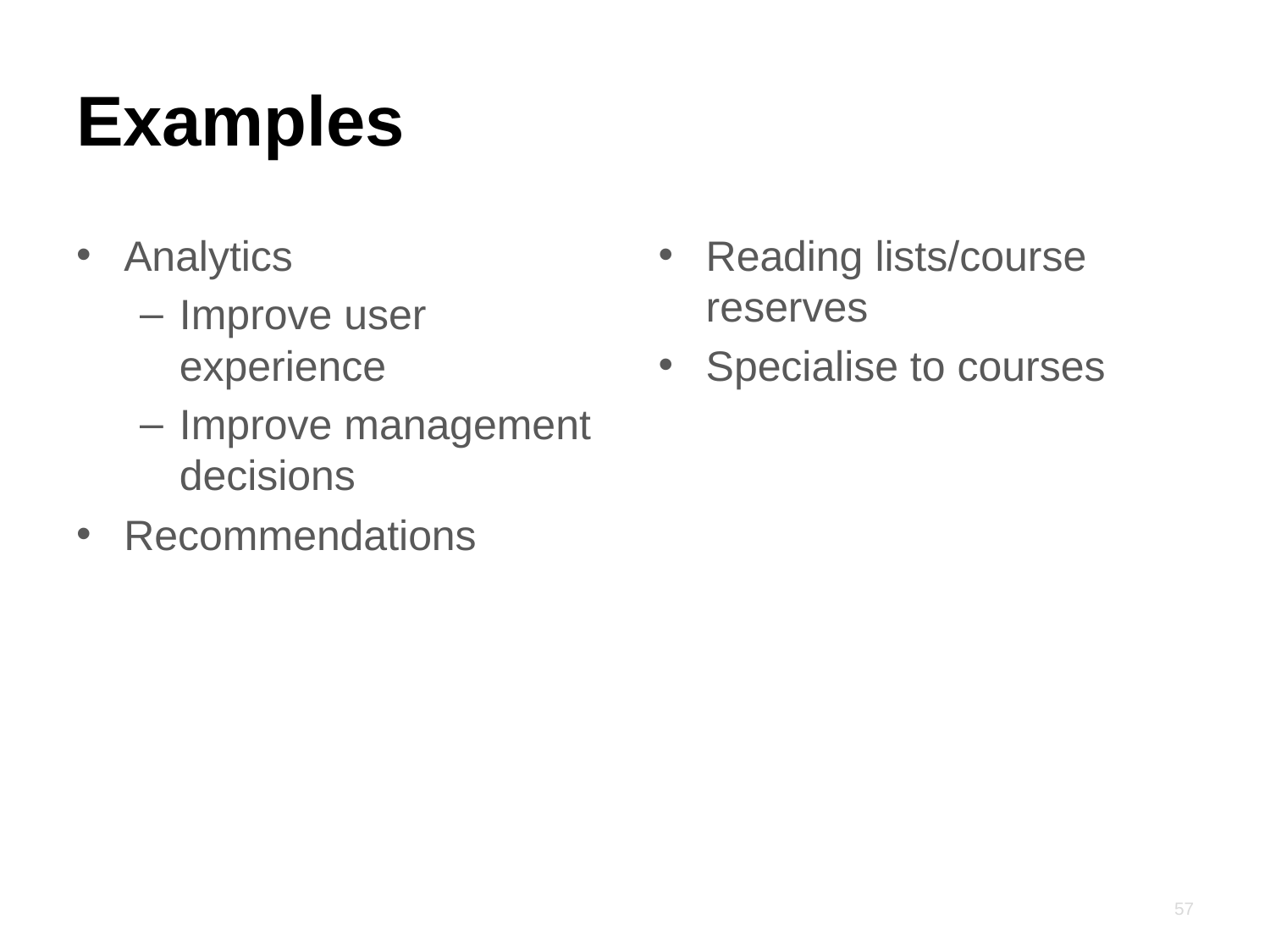

# Examples
Analytics
Improve user experience
Improve management decisions
Recommendations

Reading lists/course reserves
Specialise to courses
57